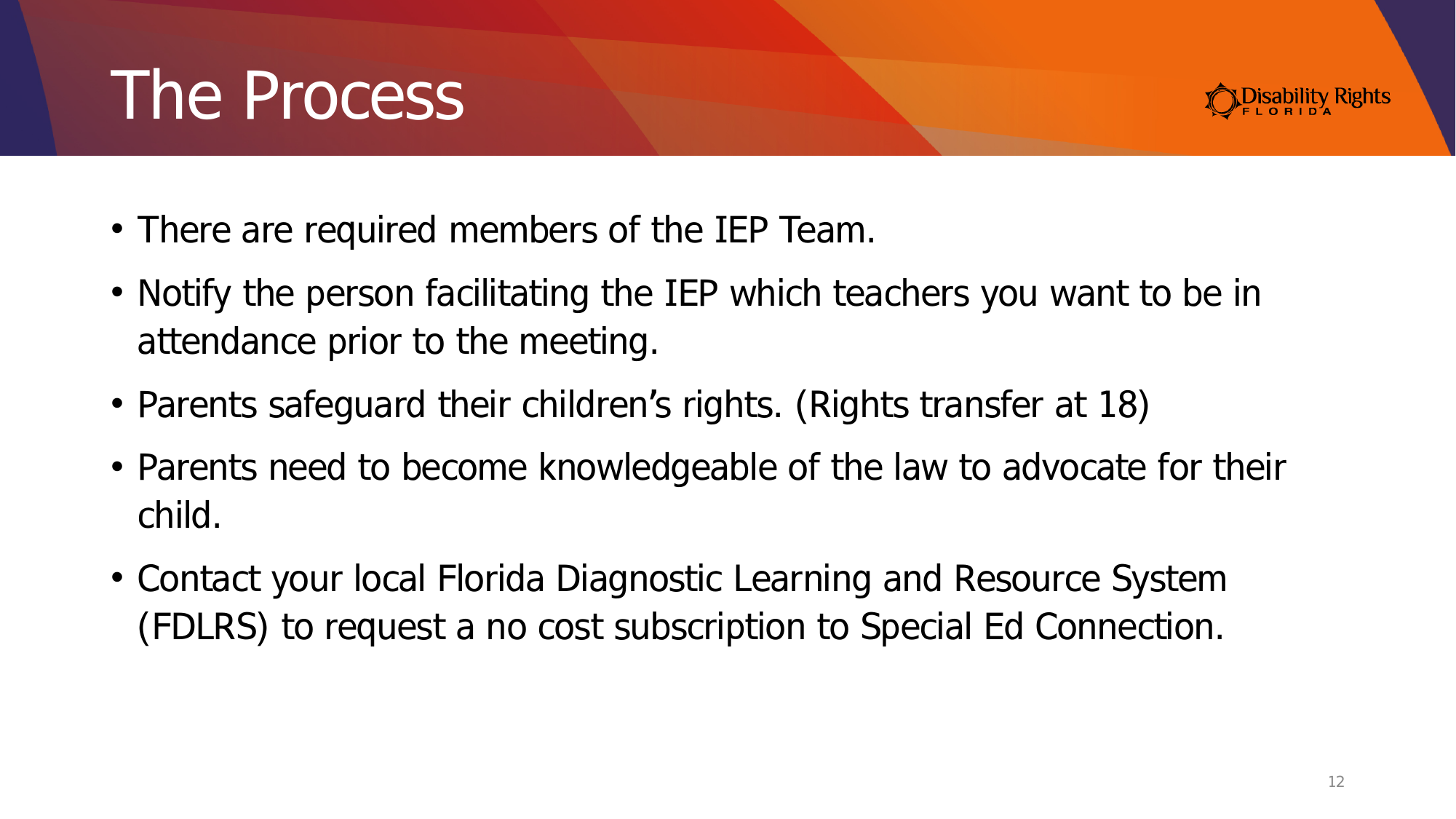

# The Process
There are required members of the IEP Team.
Notify the person facilitating the IEP which teachers you want to be in attendance prior to the meeting.
Parents safeguard their children’s rights. (Rights transfer at 18)
Parents need to become knowledgeable of the law to advocate for their child.
Contact your local Florida Diagnostic Learning and Resource System (FDLRS) to request a no cost subscription to Special Ed Connection.

12